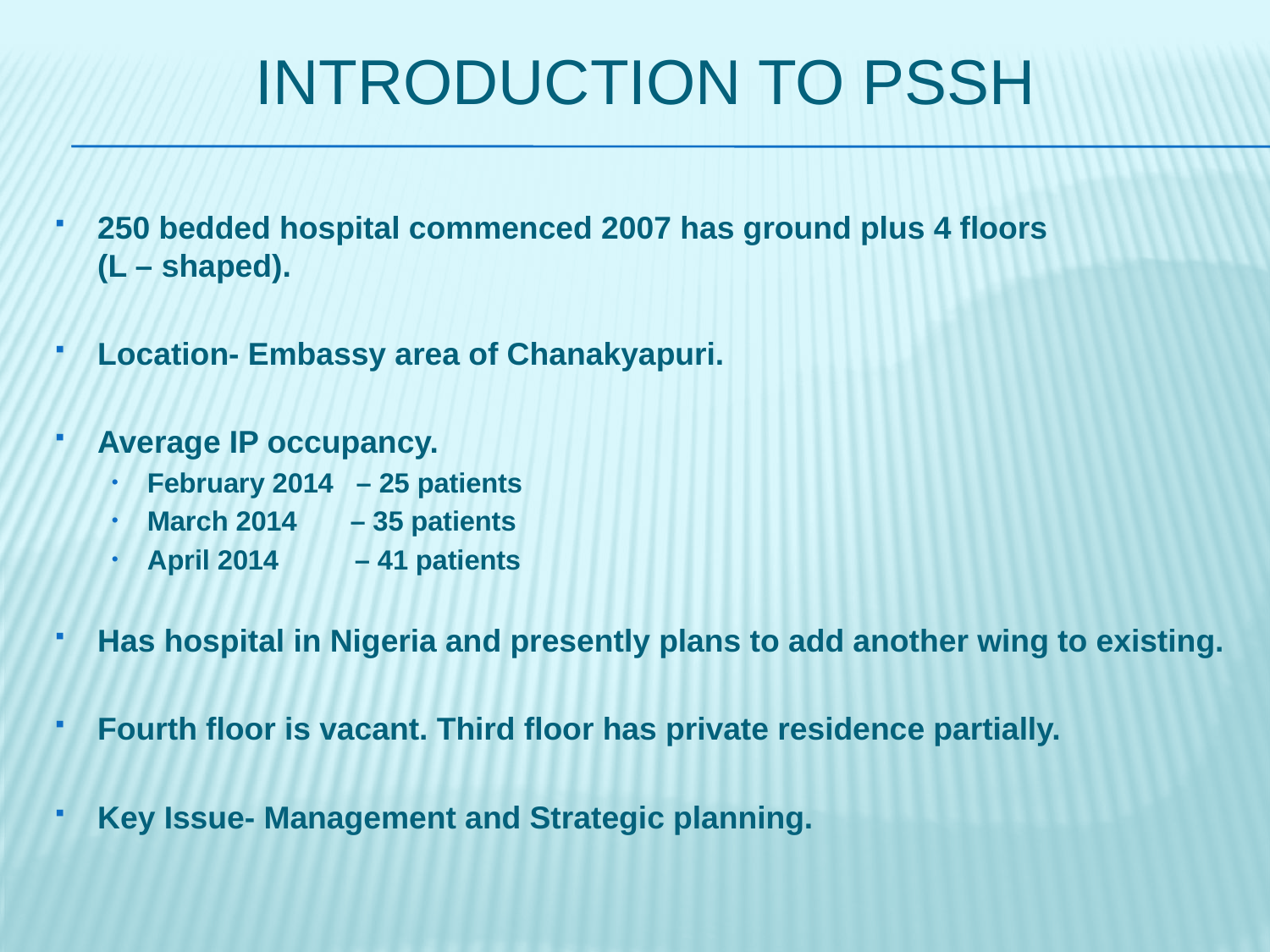

# INTRODUCTION TO PSSH
250 bedded hospital commenced 2007 has ground plus 4 floors                   (L – shaped).

Location- Embassy area of Chanakyapuri.

Average IP occupancy.
February 2014   – 25 patients
March 2014       – 35 patients
April 2014          – 41 patients

Has hospital in Nigeria and presently plans to add another wing to existing.

Fourth floor is vacant. Third floor has private residence partially.

Key Issue- Management and Strategic planning.